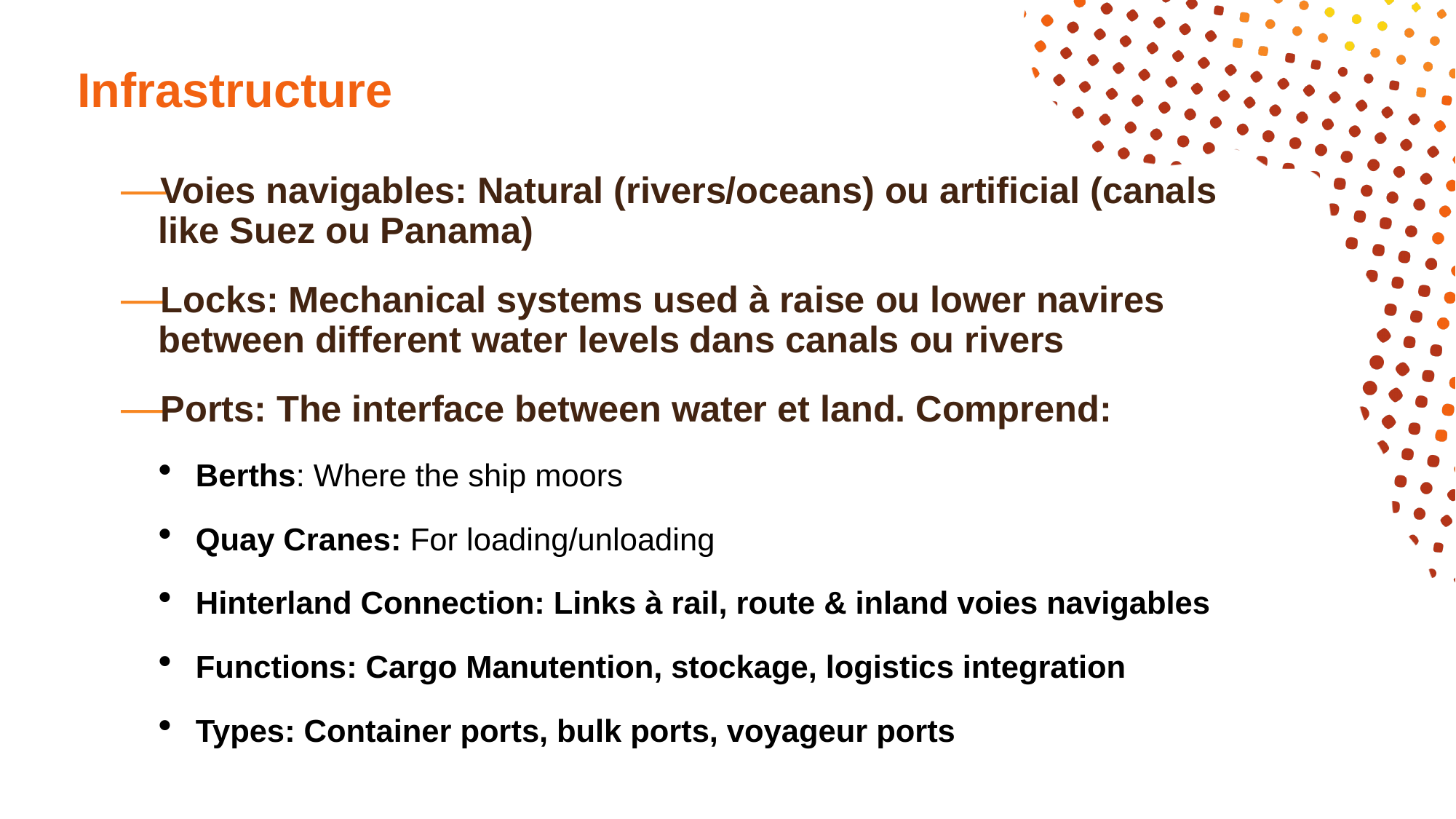

# Infrastructure
Voies navigables: Natural (rivers/oceans) ou artificial (canals like Suez ou Panama)
Locks: Mechanical systems used à raise ou lower navires between different water levels dans canals ou rivers
Ports: The interface between water et land. Comprend:
Berths: Where the ship moors
Quay Cranes: For loading/unloading
Hinterland Connection: Links à rail, route & inland voies navigables
Functions: Cargo Manutention, stockage, logistics integration
Types: Container ports, bulk ports, voyageur ports